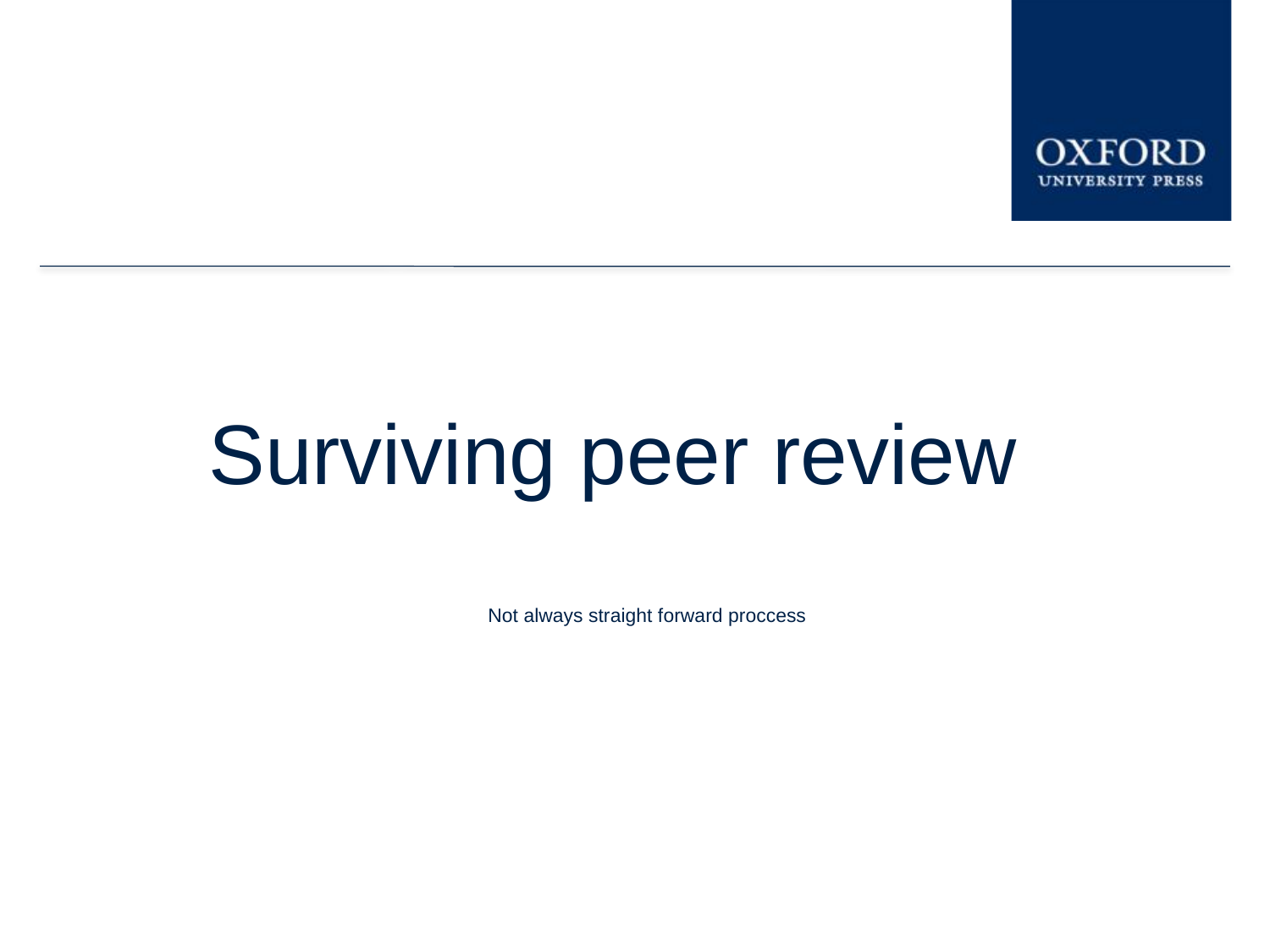

Surviving peer review

Not always straight forward proccess